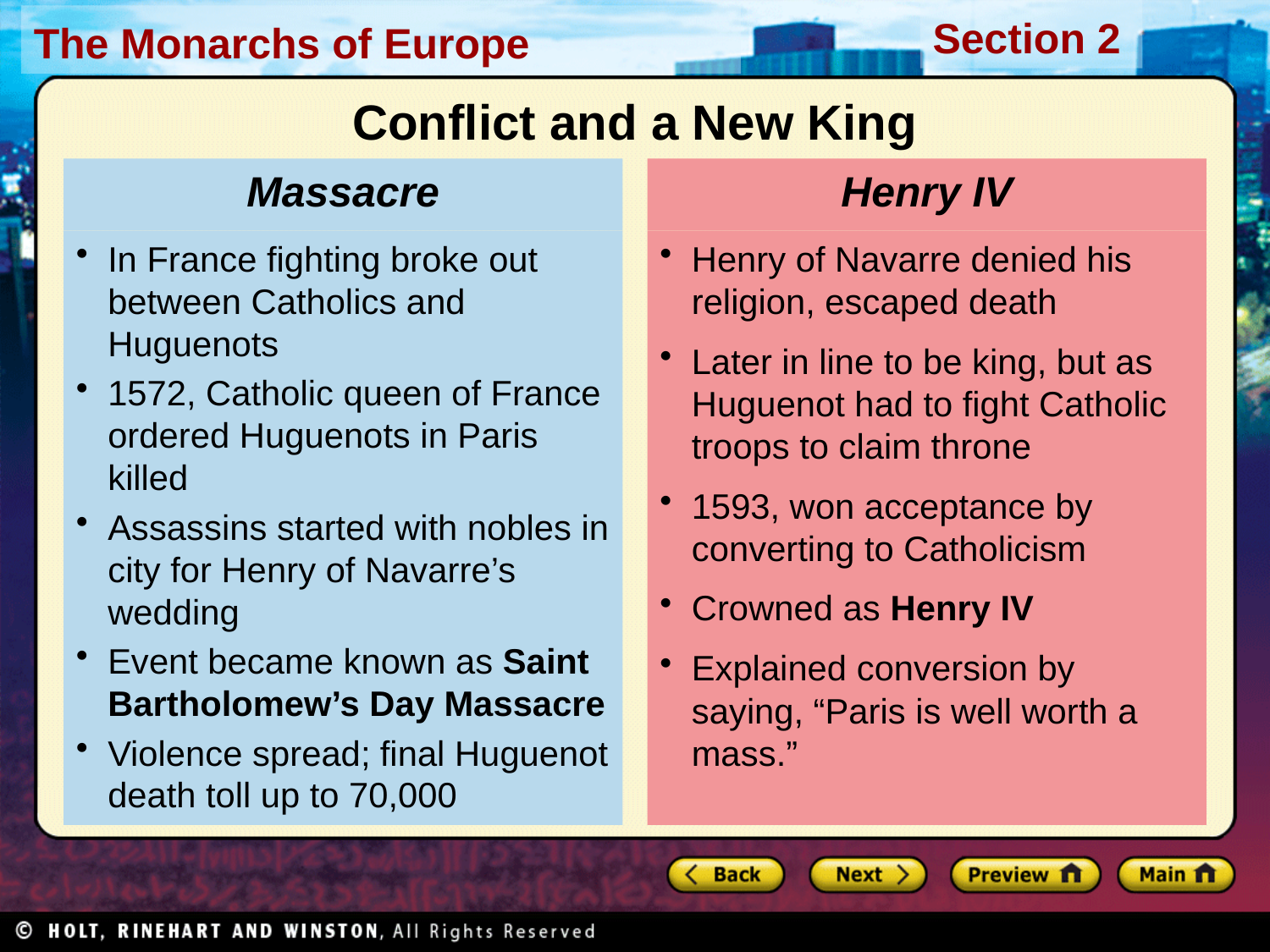

Conflict and a New King
Massacre
In France fighting broke out between Catholics and Huguenots
1572, Catholic queen of France ordered Huguenots in Paris killed
Assassins started with nobles in city for Henry of Navarre’s wedding
Event became known as Saint Bartholomew’s Day Massacre
Violence spread; final Huguenot death toll up to 70,000
Henry IV
Henry of Navarre denied his religion, escaped death
Later in line to be king, but as Huguenot had to fight Catholic troops to claim throne
1593, won acceptance by converting to Catholicism
Crowned as Henry IV
Explained conversion by saying, “Paris is well worth a mass.”